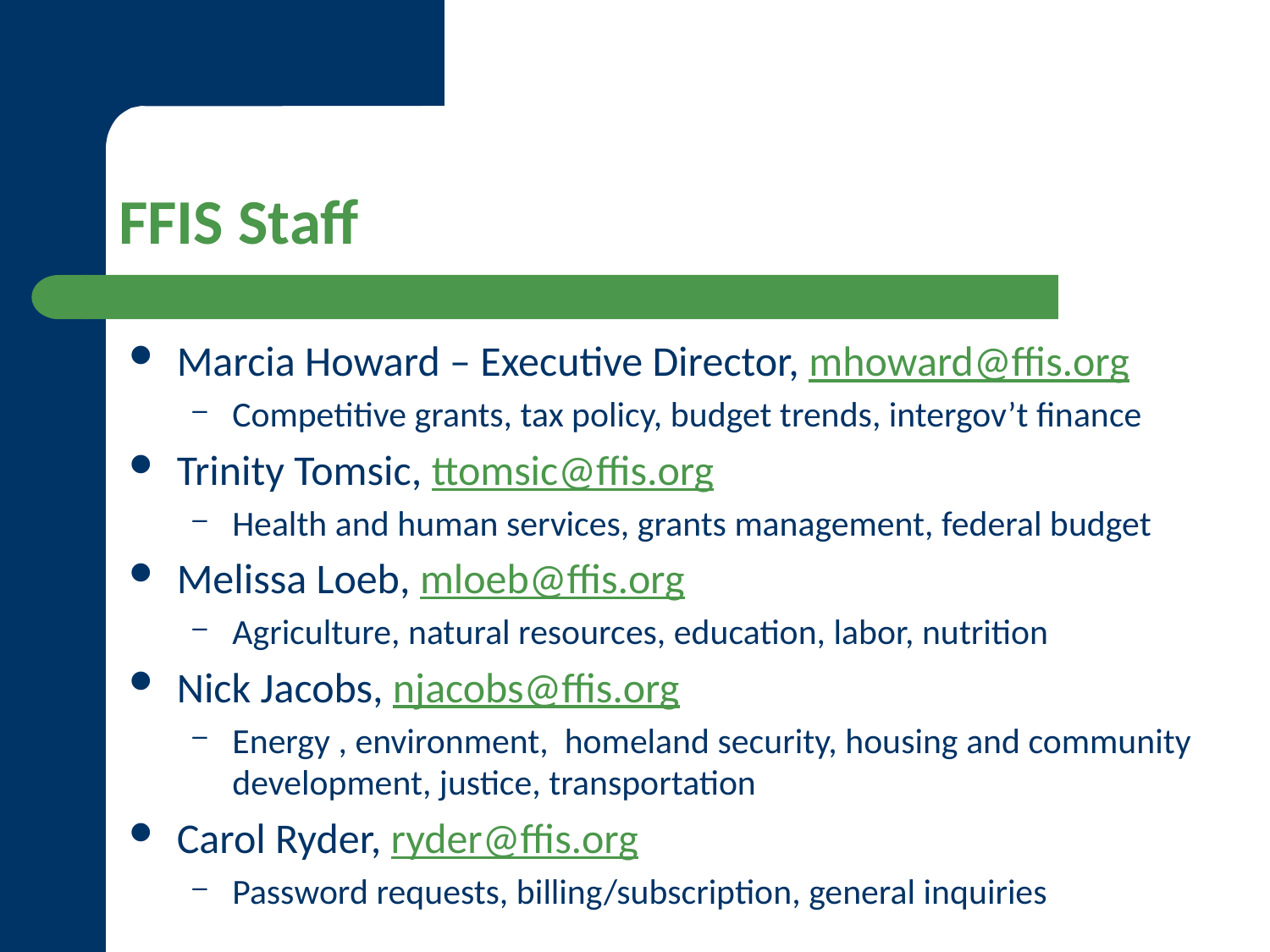

# FFIS Staff
Marcia Howard – Executive Director, mhoward@ffis.org
Competitive grants, tax policy, budget trends, intergov’t finance
Trinity Tomsic, ttomsic@ffis.org
Health and human services, grants management, federal budget
Melissa Loeb, mloeb@ffis.org
Agriculture, natural resources, education, labor, nutrition
Nick Jacobs, njacobs@ffis.org
Energy , environment,  homeland security, housing and community development, justice, transportation
Carol Ryder, ryder@ffis.org
Password requests, billing/subscription, general inquiries